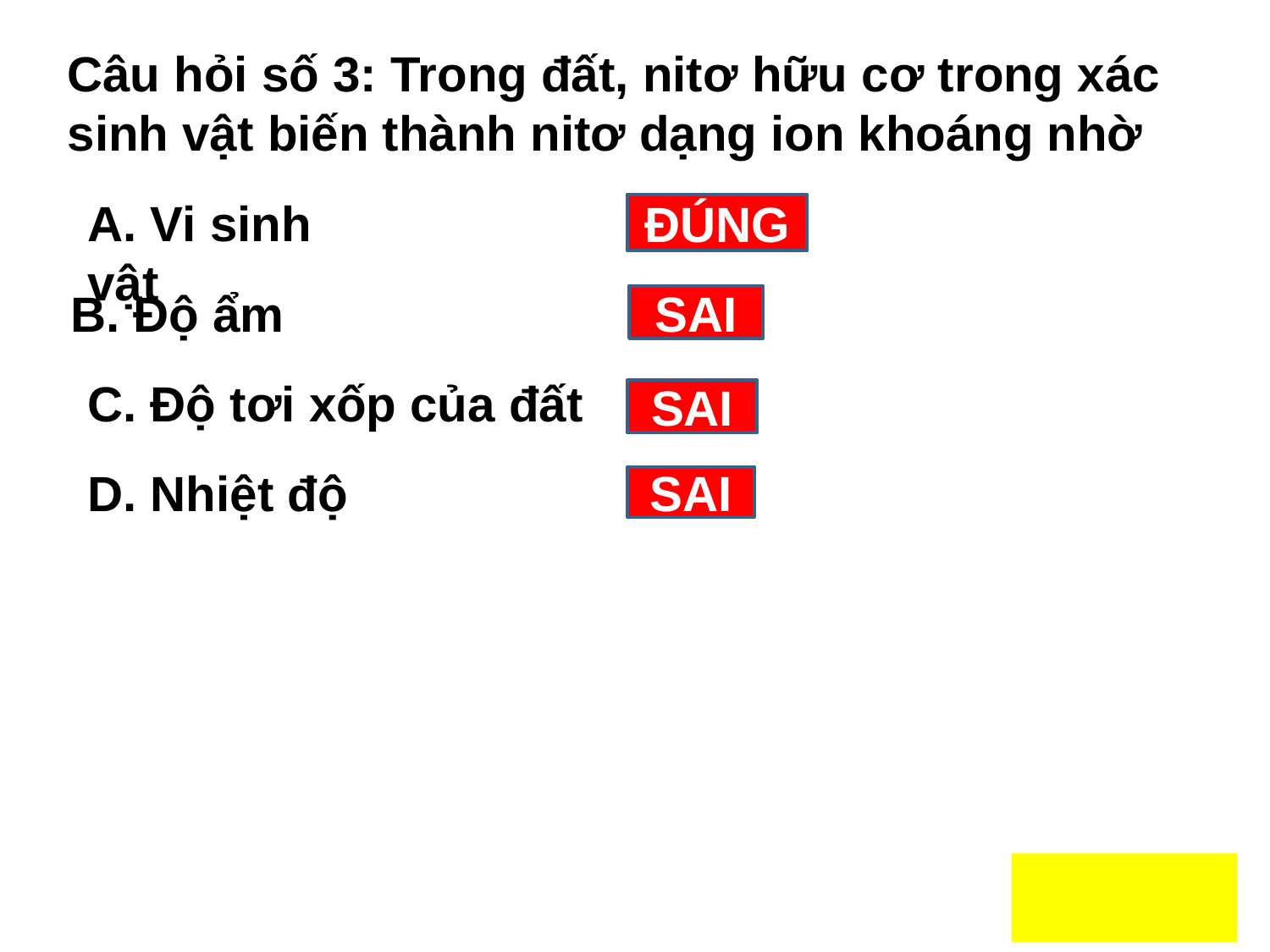

Câu hỏi số 3: Trong đất, nitơ hữu cơ trong xác sinh vật biến thành nitơ dạng ion khoáng nhờ
A. Vi sinh vật
ĐÚNG
B. Độ ẩm
SAI
C. Độ tơi xốp của đất
SAI
D. Nhiệt độ
SAI